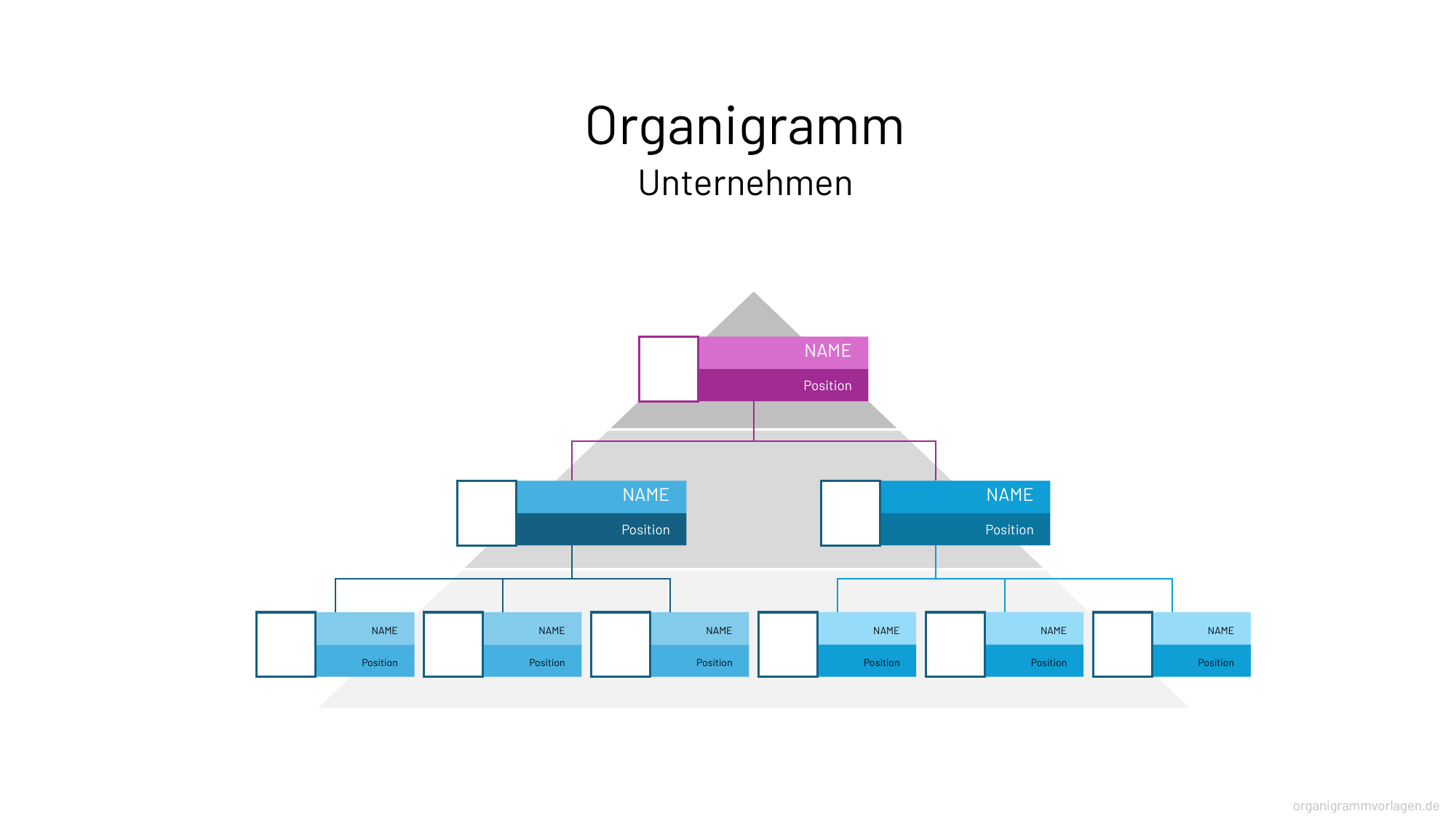

Organigramm
Unternehmen

NAME
Position

NAME
Position
NAME
Position

NAME
Position
NAME
Position
NAME
Position
NAME
Position
NAME
Position
NAME
Position

organigrammvorlagen.de